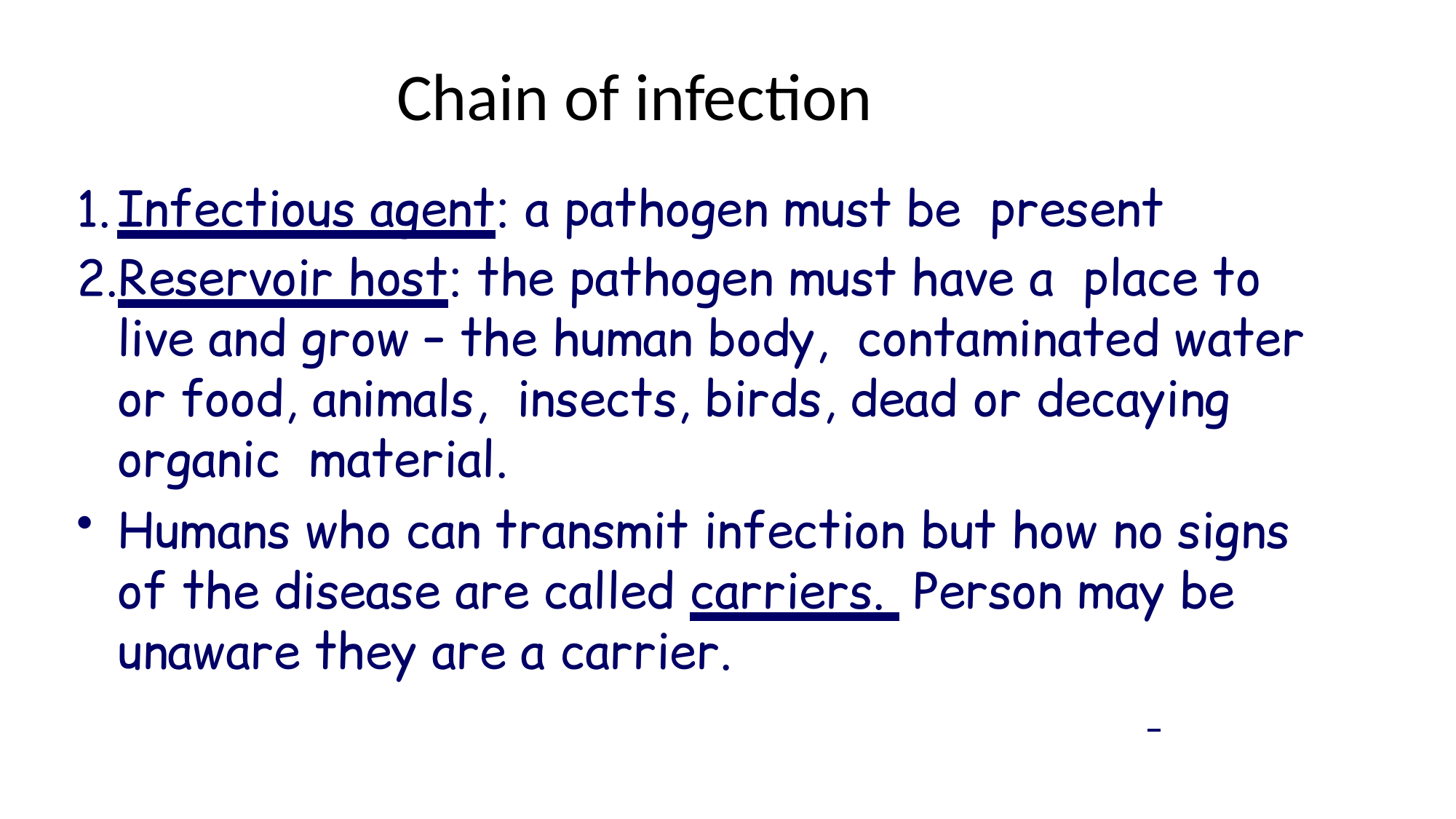

# Chain of infection
Infectious agent: a pathogen must be  present
Reservoir host: the pathogen must have a  place to live and grow – the human body,  contaminated water or food, animals,  insects, birds, dead or decaying organic  material.
Humans who can transmit infection but how no signs of the disease are called carriers.  Person may be unaware they are a carrier.